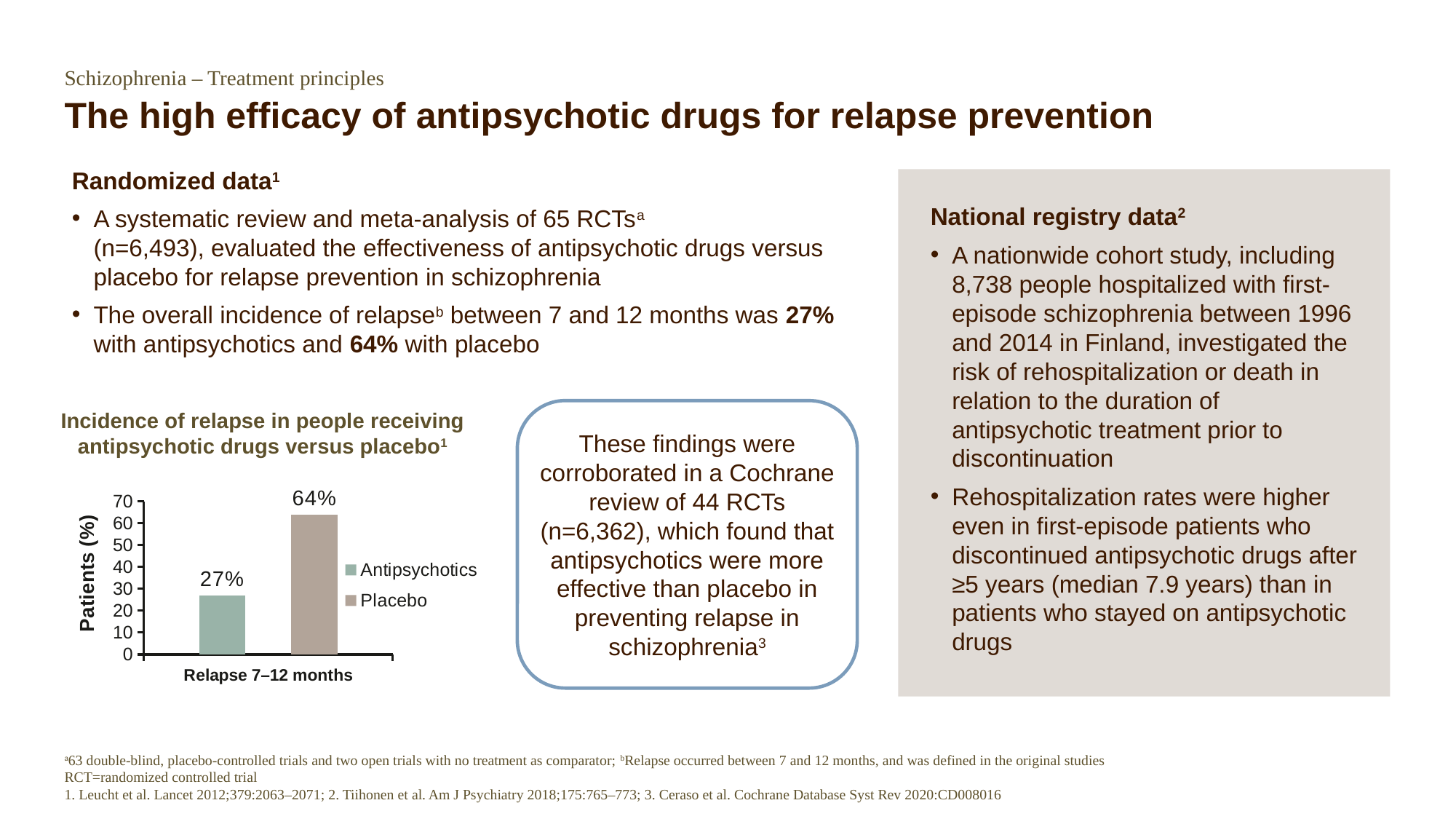

Schizophrenia – Treatment principles
# The high efficacy of antipsychotic drugs for relapse prevention
Randomized data1
A systematic review and meta-analysis of 65 RCTsa
(n=6,493), evaluated the effectiveness of antipsychotic drugs versus placebo for relapse prevention in schizophrenia
The overall incidence of relapseb between 7 and 12 months was 27% with antipsychotics and 64% with placebo

National registry data2
A nationwide cohort study, including
8,738 people hospitalized with first-episode schizophrenia between 1996 and 2014 in Finland, investigated the risk of rehospitalization or death in relation to the duration of antipsychotic treatment prior to discontinuation
Rehospitalization rates were higher even in first-episode patients who discontinued antipsychotic drugs after ≥5 years (median 7.9 years) than in patients who stayed on antipsychotic drugs
These findings were corroborated in a Cochrane review of 44 RCTs (n=6,362), which found that antipsychotics were more effective than placebo in preventing relapse in schizophrenia3
Incidence of relapse in people receiving antipsychotic drugs versus placebo1

### Chart

| Category | Antipsychotics | Placebo |
|---|---|---|
| Relapse 7–12 months | 27.0 | 64.0 |
a63 double-blind, placebo-controlled trials and two open trials with no treatment as comparator; bRelapse occurred between 7 and 12 months, and was defined in the original studies
RCT=randomized controlled trial
1. Leucht et al. Lancet 2012;379:2063–2071; 2. Tiihonen et al. Am J Psychiatry 2018;175:765–773; 3. Ceraso et al. Cochrane Database Syst Rev 2020:CD008016